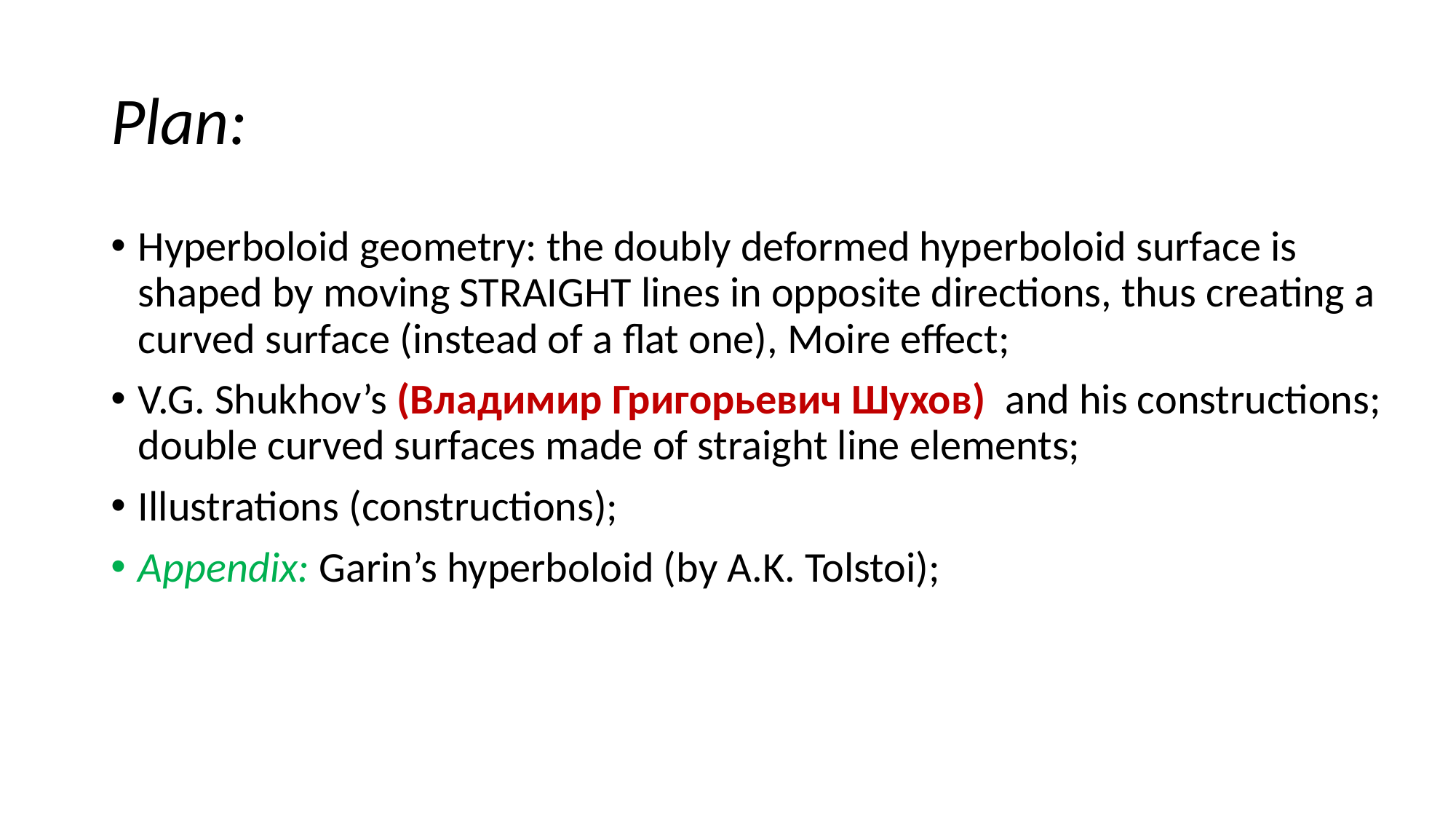

# Plan:
Hyperboloid geometry: the doubly deformed hyperboloid surface is shaped by moving STRAIGHT lines in opposite directions, thus creating a curved surface (instead of a flat one), Moire effect;
V.G. Shukhov’s (Владимир Григорьевич Шухов)  and his constructions;  double curved surfaces made of straight line elements;
Illustrations (constructions);
Appendix: Garin’s hyperboloid (by A.K. Tolstoi);